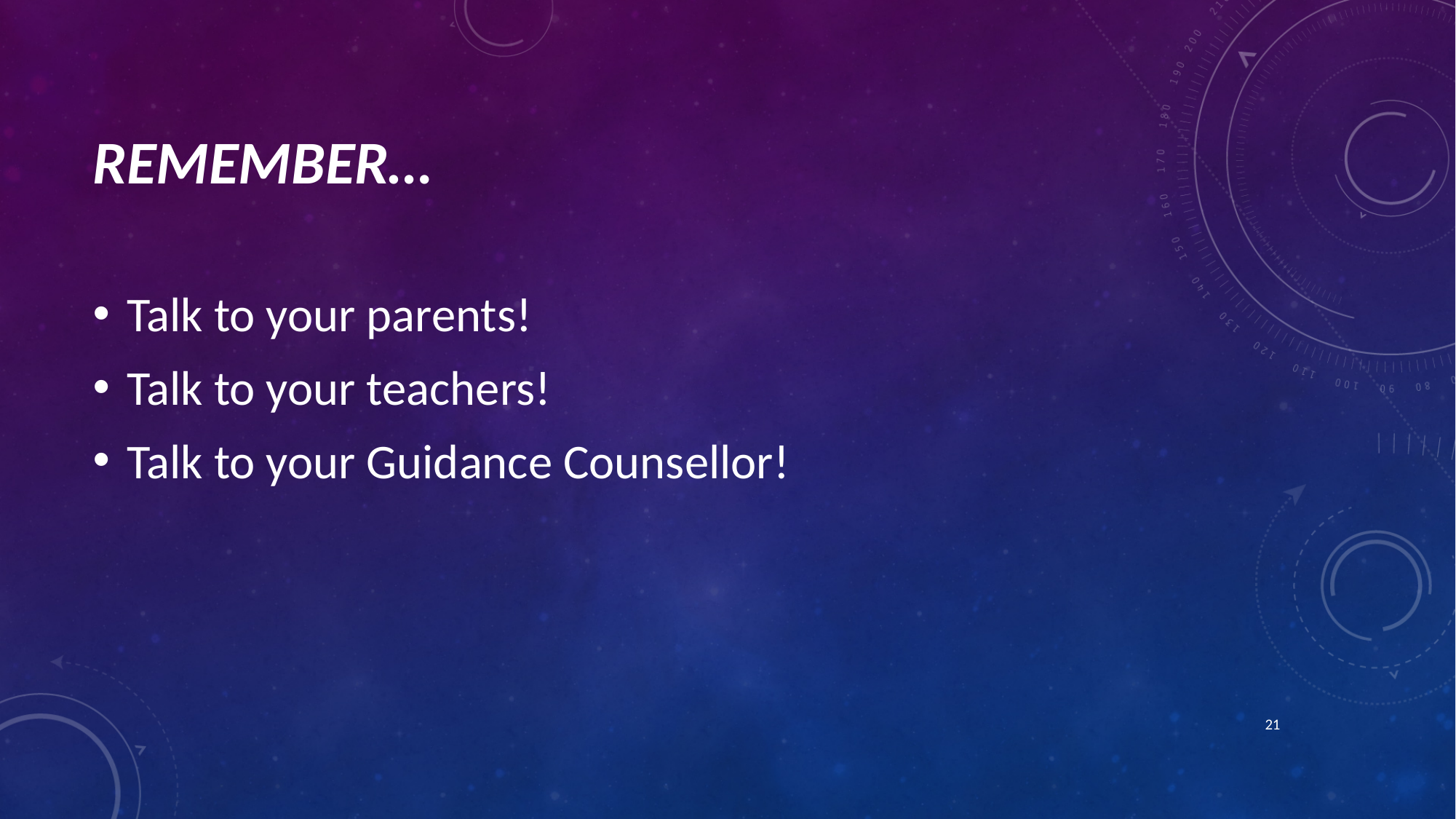

# Remember…
Talk to your parents!
Talk to your teachers!
Talk to your Guidance Counsellor!

21